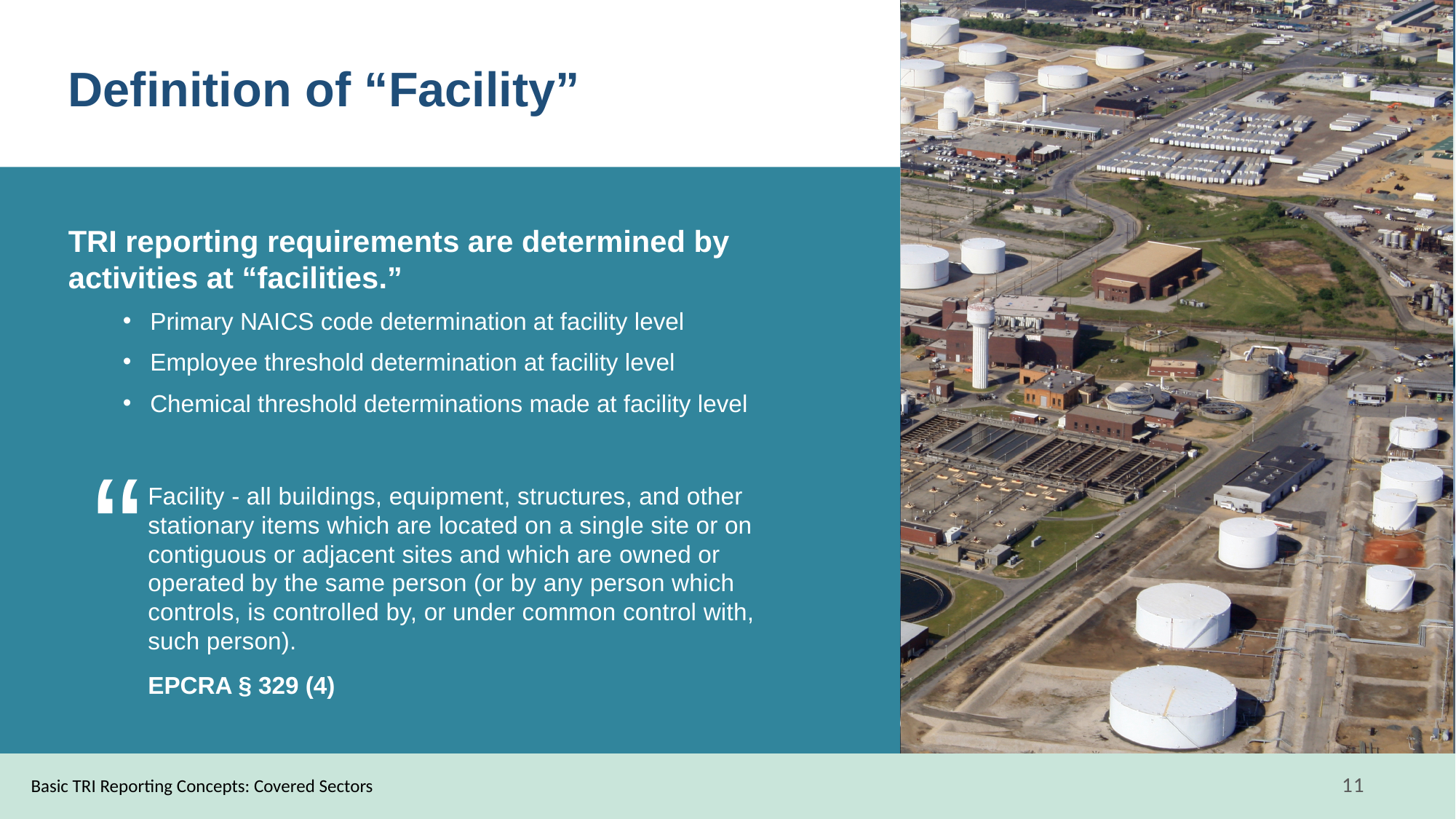

# Definition of “Facility”
TRI reporting requirements are determined by activities at “facilities.”
Primary NAICS code determination at facility level
Employee threshold determination at facility level
Chemical threshold determinations made at facility level

“
Facility - all buildings, equipment, structures, and other stationary items which are located on a single site or on contiguous or adjacent sites and which are owned or operated by the same person (or by any person which controls, is controlled by, or under common control with, such person).
EPCRA § 329 (4)
Basic TRI Reporting Concepts: Covered Sectors